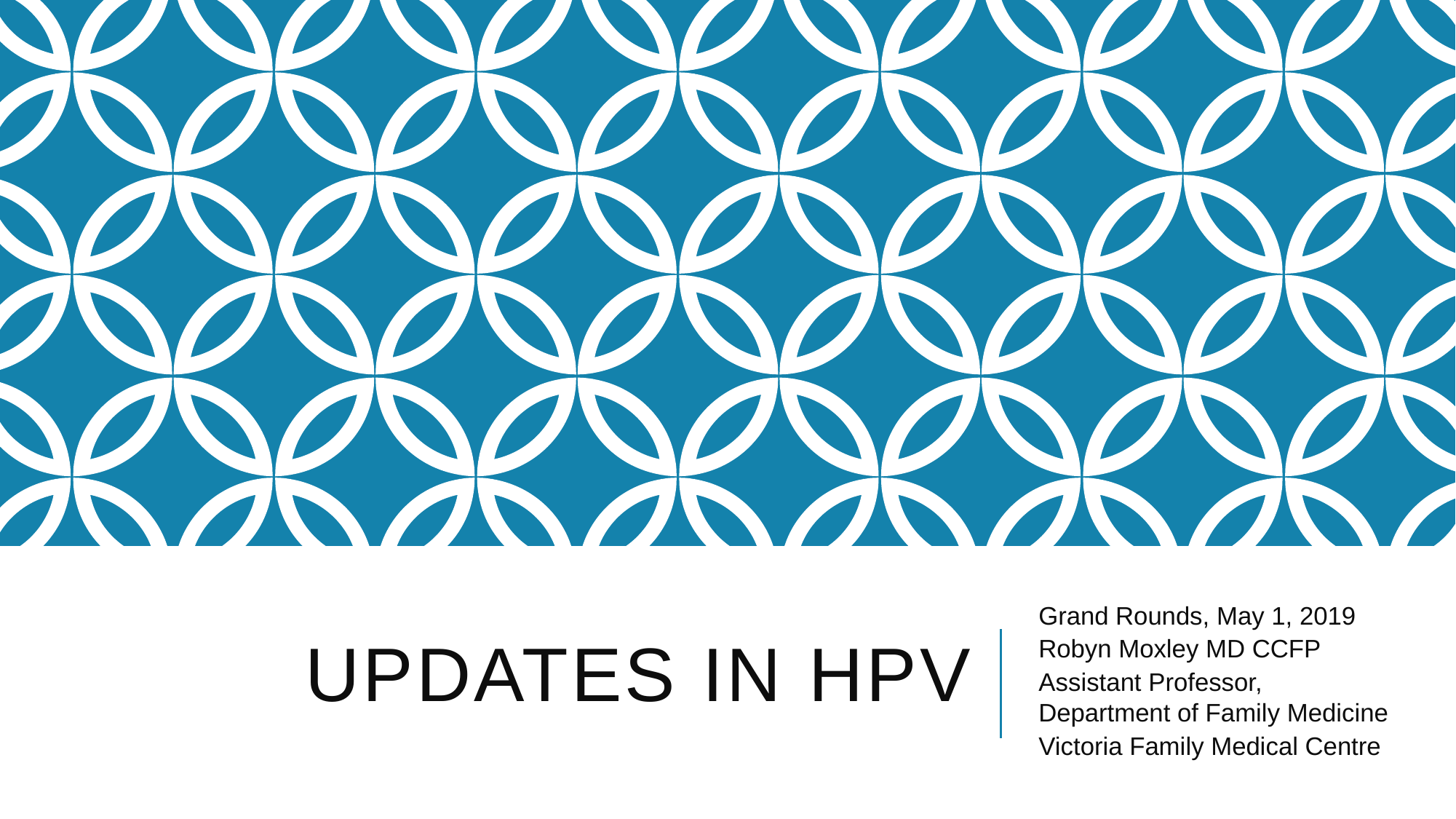

# Updates in HPV
Grand Rounds, May 1, 2019
Robyn Moxley MD CCFP
Assistant Professor, Department of Family Medicine
Victoria Family Medical Centre